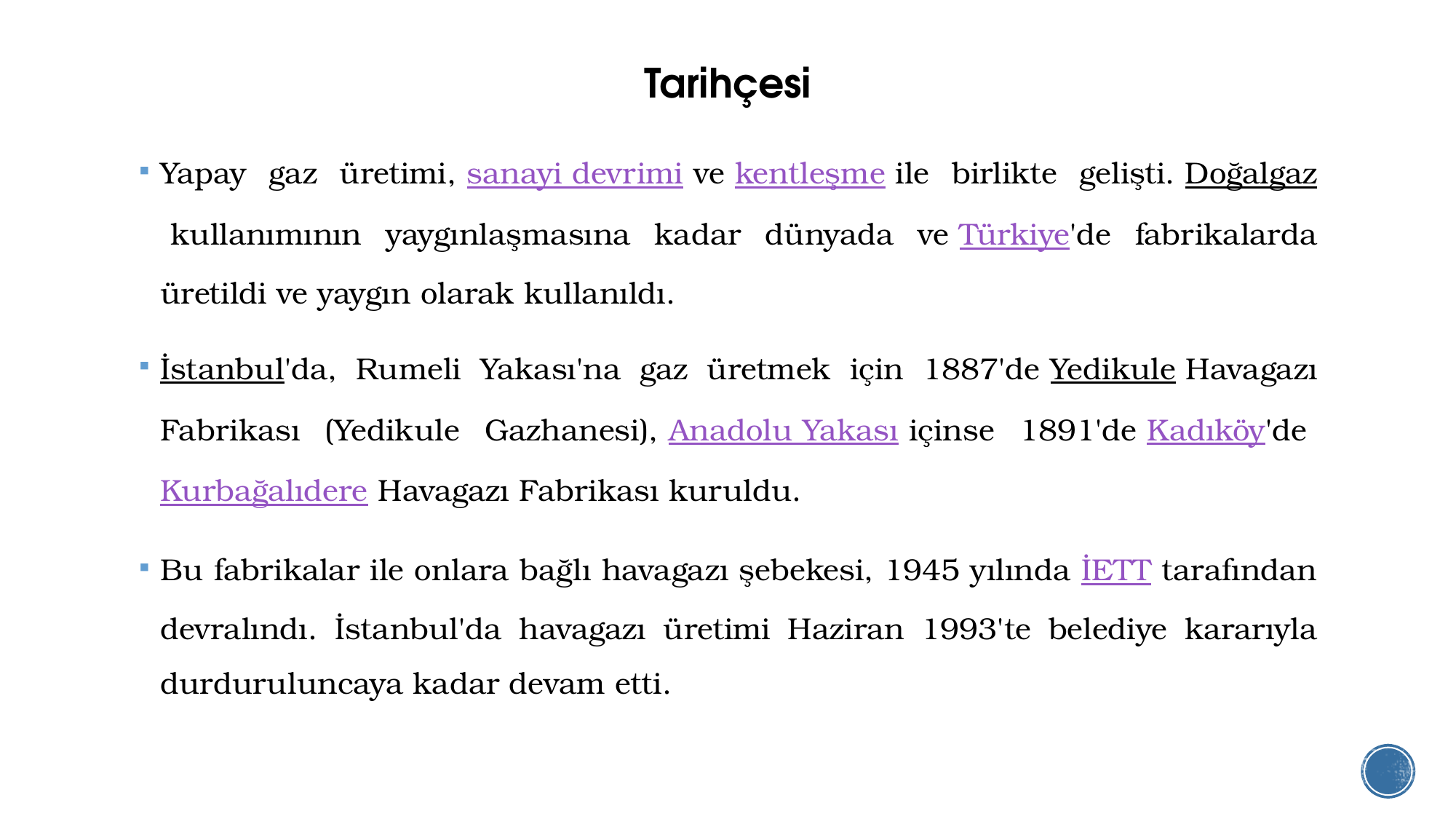

# Tarihçesi
Yapay gaz üretimi, sanayi devrimi ve kentleşme ile birlikte gelişti. Doğalgaz kullanımının yaygınlaşmasına kadar dünyada ve Türkiye'de fabrikalarda üretildi ve yaygın olarak kullanıldı.
İstanbul'da, Rumeli Yakası'na gaz üretmek için 1887'de Yedikule Havagazı Fabrikası (Yedikule Gazhanesi), Anadolu Yakası içinse 1891'de Kadıköy'de Kurbağalıdere Havagazı Fabrikası kuruldu.
Bu fabrikalar ile onlara bağlı havagazı şebekesi, 1945 yılında İETT tarafından devralındı. İstanbul'da havagazı üretimi Haziran 1993'te belediye kararıyla durduruluncaya kadar devam etti.